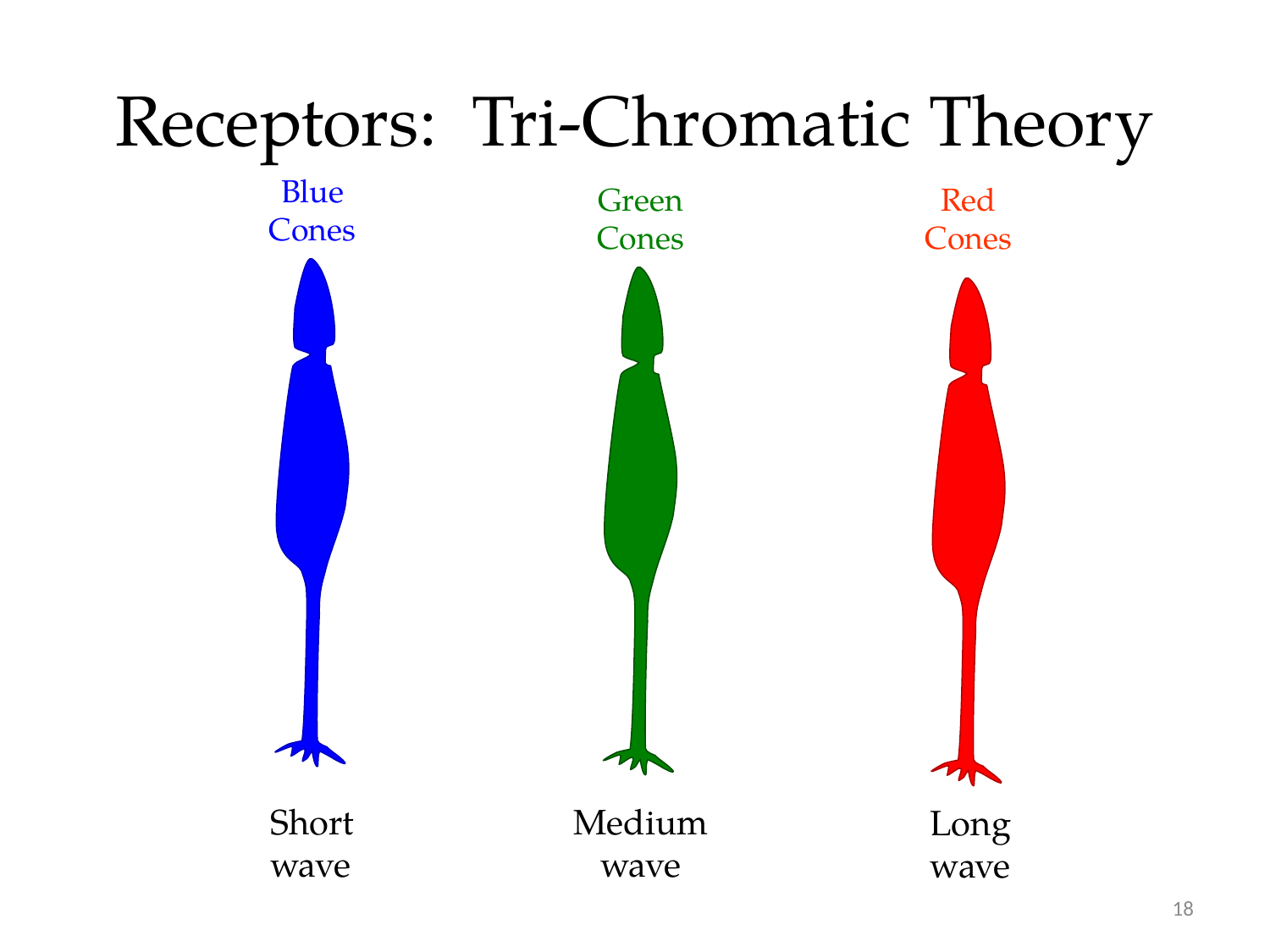

# Receptors:  Tri-Chromatic Theory
Blue
Cones
Green
Cones
Red
Cones

Short
wave
Medium
wave
Long
wave
18